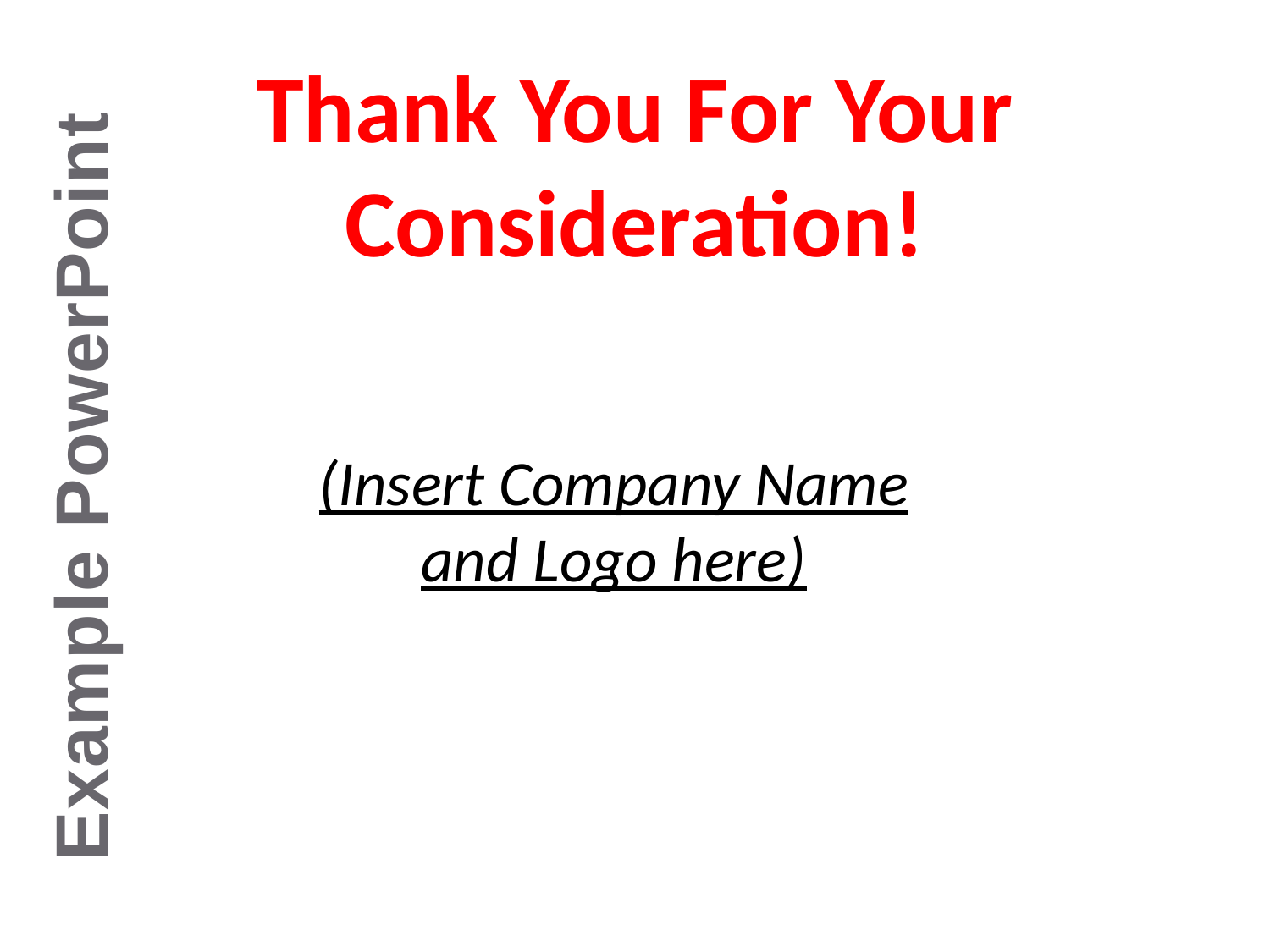

# Thank You For Your Consideration!
Example PowerPoint
(Insert Company Name and Logo here)